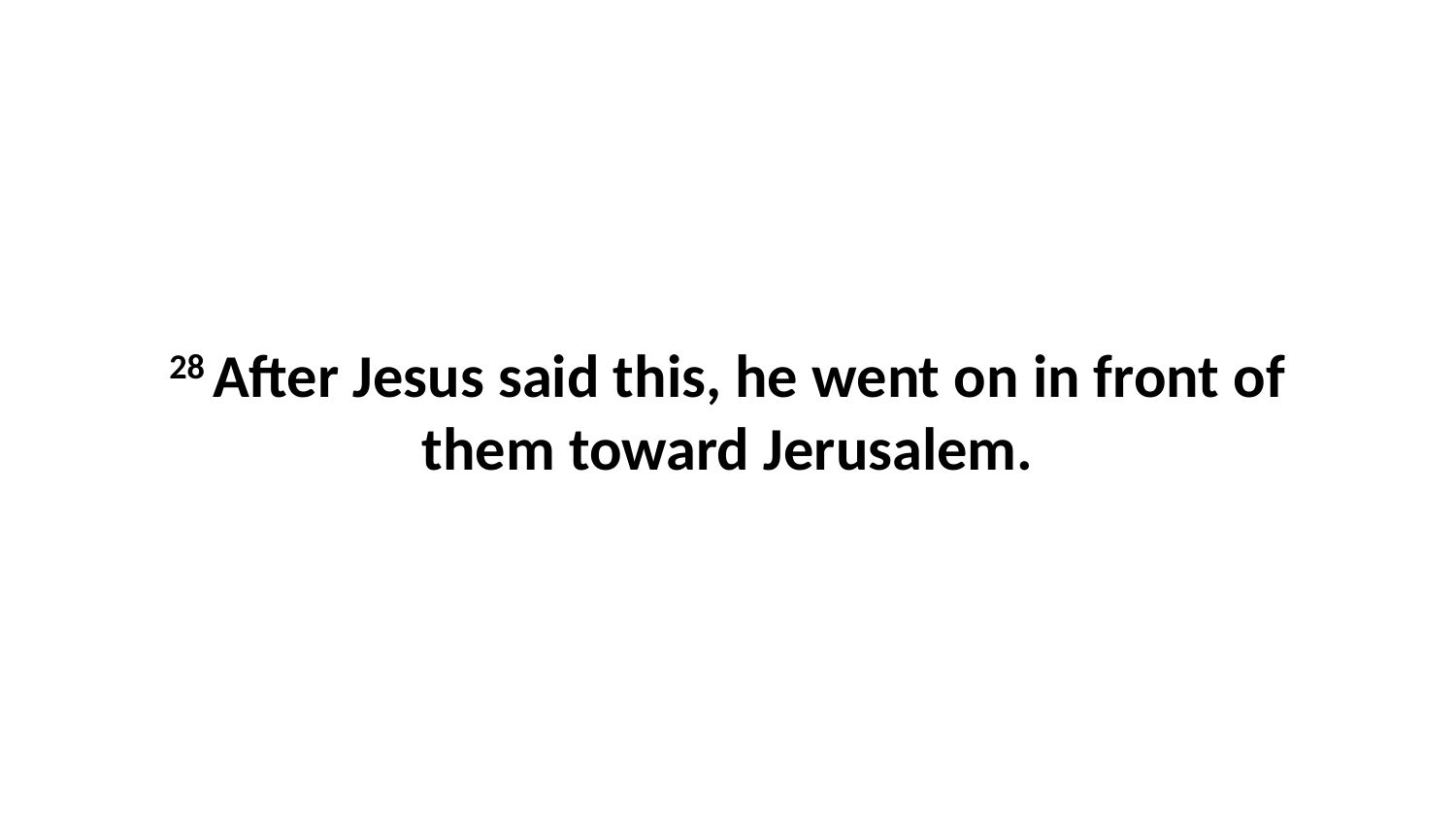

28 After Jesus said this, he went on in front of them toward Jerusalem.